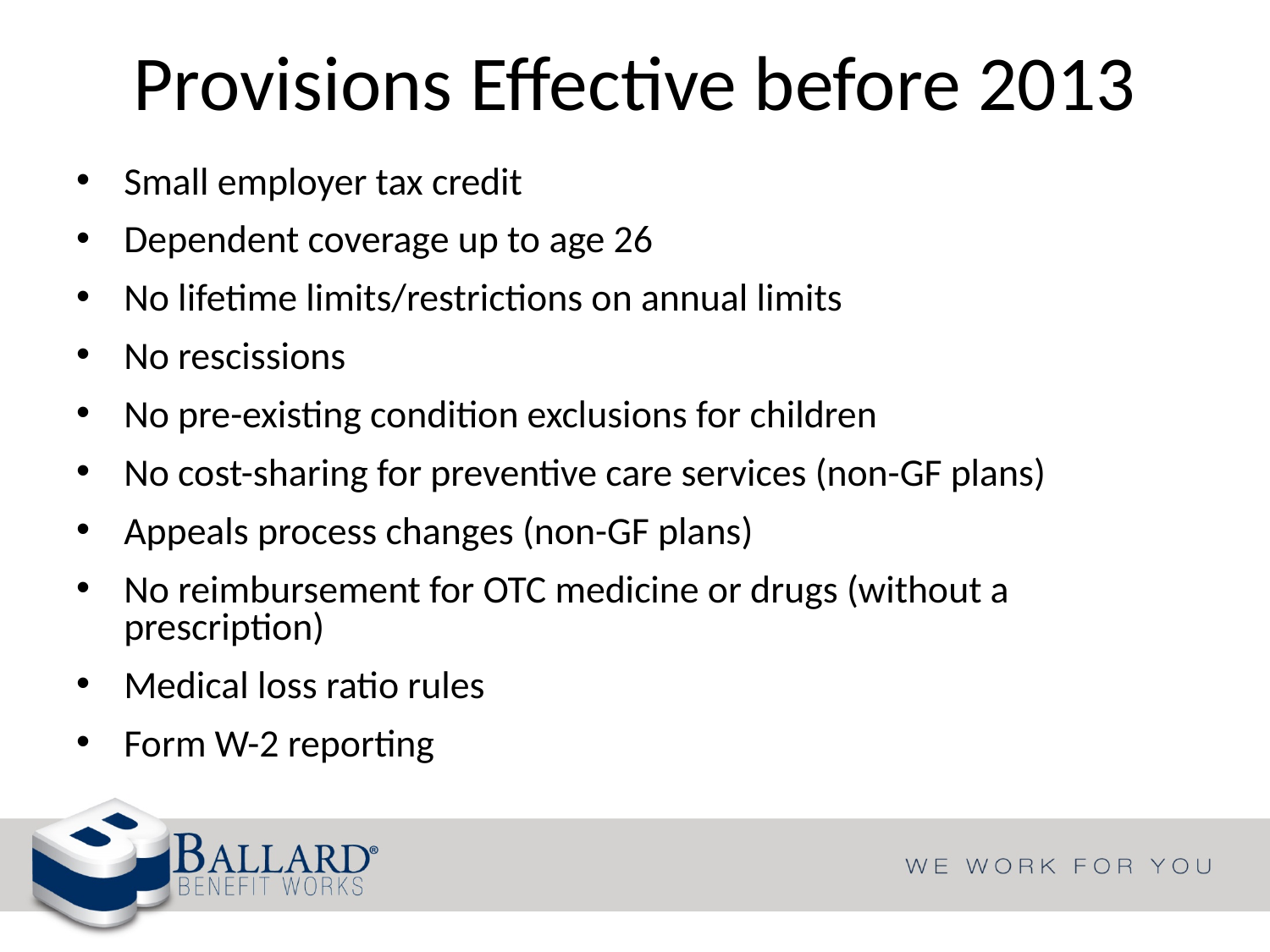

# Provisions Effective before 2013
Small employer tax credit
Dependent coverage up to age 26
No lifetime limits/restrictions on annual limits
No rescissions
No pre-existing condition exclusions for children
No cost-sharing for preventive care services (non-GF plans)
Appeals process changes (non-GF plans)
No reimbursement for OTC medicine or drugs (without a prescription)
Medical loss ratio rules
Form W-2 reporting